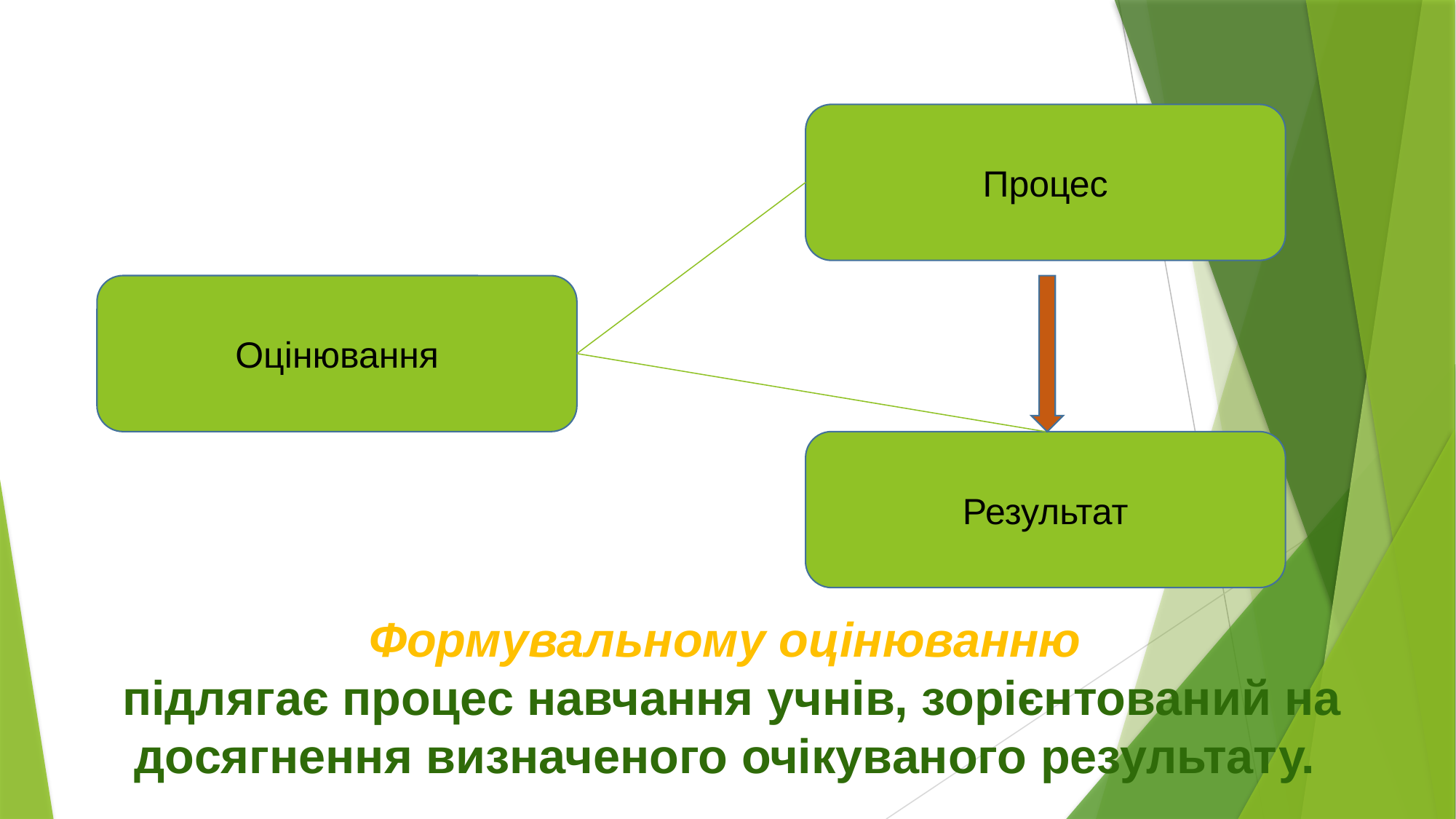

Процес
Оцінювання

Результат
Формувальному оцінюванню
 підлягає процес навчання учнів, зорієнтований на досягнення визначеного очікуваного результату.